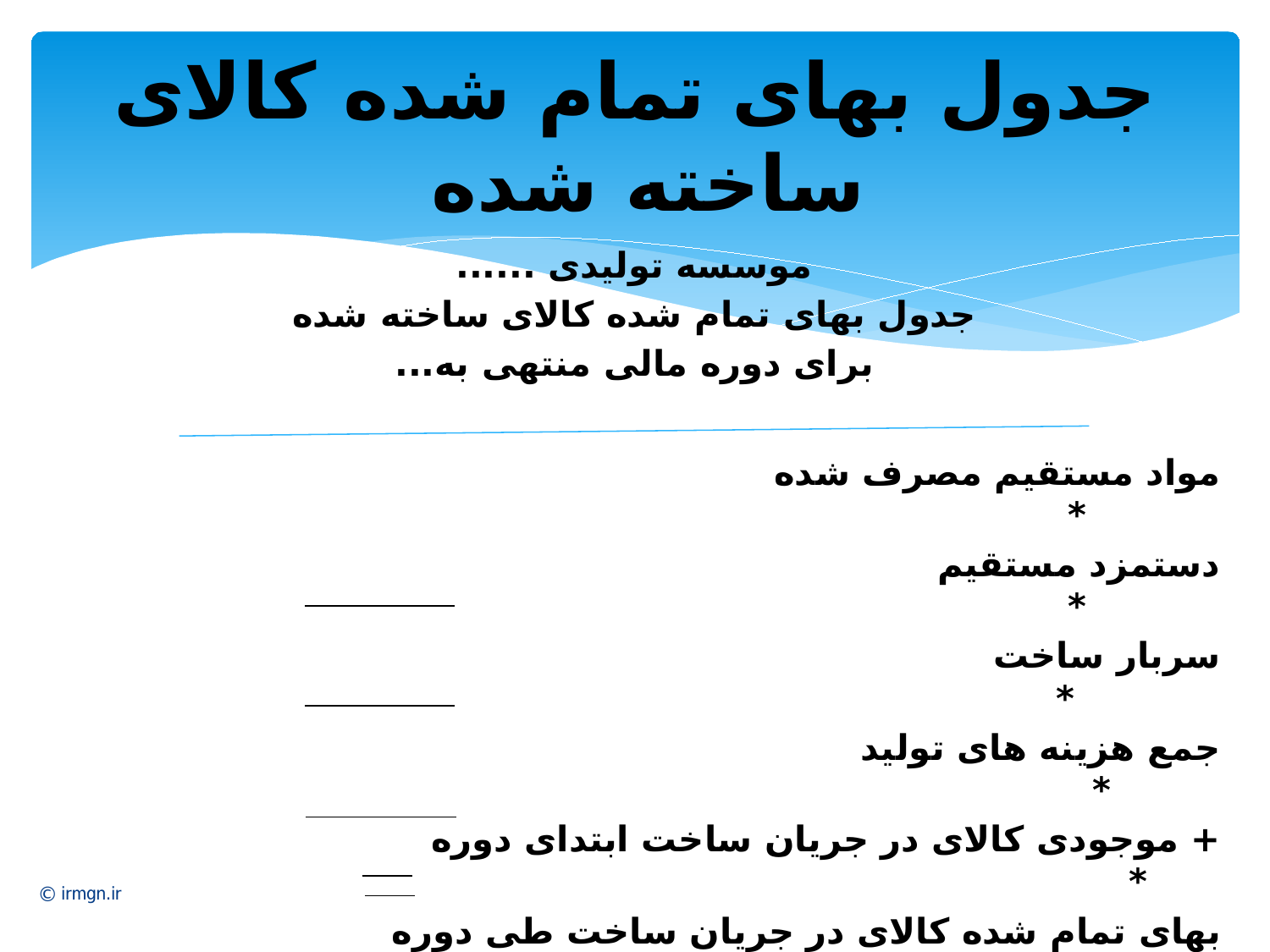

# جدول بهای تمام شده کالای ساخته شده
موسسه تولیدی ......
جدول بهای تمام شده کالای ساخته شده
برای دوره مالی منتهی به...

مواد مستقیم مصرف شده                                                                       *
دستمزد مستقیم                                                                                    *
سربار ساخت                                                                                          *
جمع هزینه های تولید                                                                            *
+ موجودی کالای در جریان ساخت ابتدای دوره                                      *
بهای تمام شده کالای در جریان ساخت طی دوره                                   *
- موجودی کالای در جریان ساخت پایان دوره                                      (*)
بهای تمام شده کالای ساخته شده طی دوره                                          *

© irmgn.ir